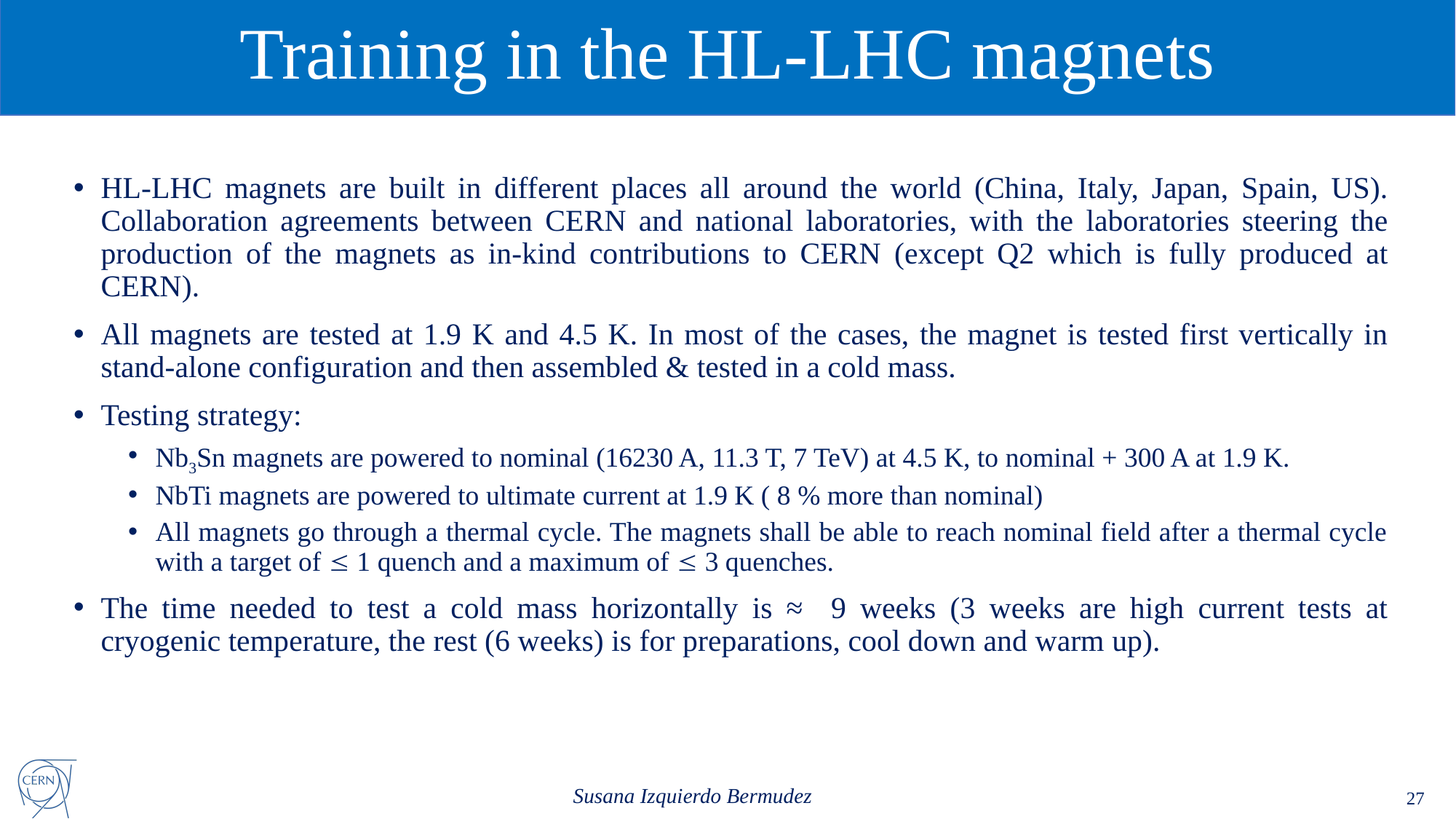

# Training in the HL-LHC magnets
HL-LHC magnets are built in different places all around the world (China, Italy, Japan, Spain, US). Collaboration agreements between CERN and national laboratories, with the laboratories steering the production of the magnets as in-kind contributions to CERN (except Q2 which is fully produced at CERN).
All magnets are tested at 1.9 K and 4.5 K. In most of the cases, the magnet is tested first vertically in stand-alone configuration and then assembled & tested in a cold mass.
Testing strategy:
Nb3Sn magnets are powered to nominal (16230 A, 11.3 T, 7 TeV) at 4.5 K, to nominal + 300 A at 1.9 K.
NbTi magnets are powered to ultimate current at 1.9 K ( 8 % more than nominal)
All magnets go through a thermal cycle. The magnets shall be able to reach nominal field after a thermal cycle with a target of ≤ 1 quench and a maximum of ≤ 3 quenches.
The time needed to test a cold mass horizontally is ≈  9 weeks (3 weeks are high current tests at cryogenic temperature, the rest (6 weeks) is for preparations, cool down and warm up).
27